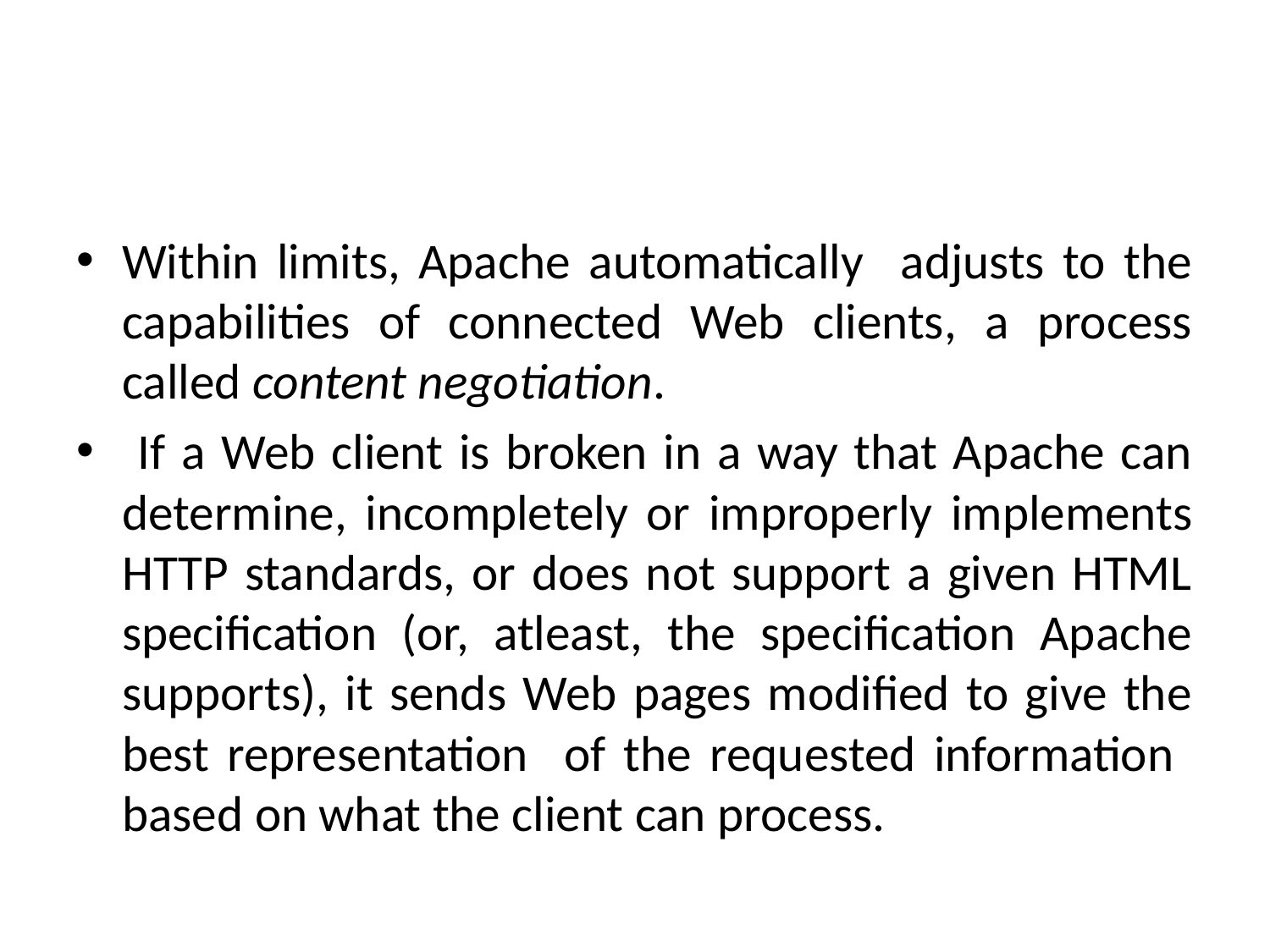

#
Within limits, Apache automatically  adjusts to the capabilities of connected Web clients, a process called content negotiation.
 If a Web client is broken in a way that Apache can determine, incompletely or improperly implements HTTP standards, or does not support a given HTML specification (or, atleast, the specification Apache supports), it sends Web pages modified to give the best representation  of the requested information  based on what the client can process.